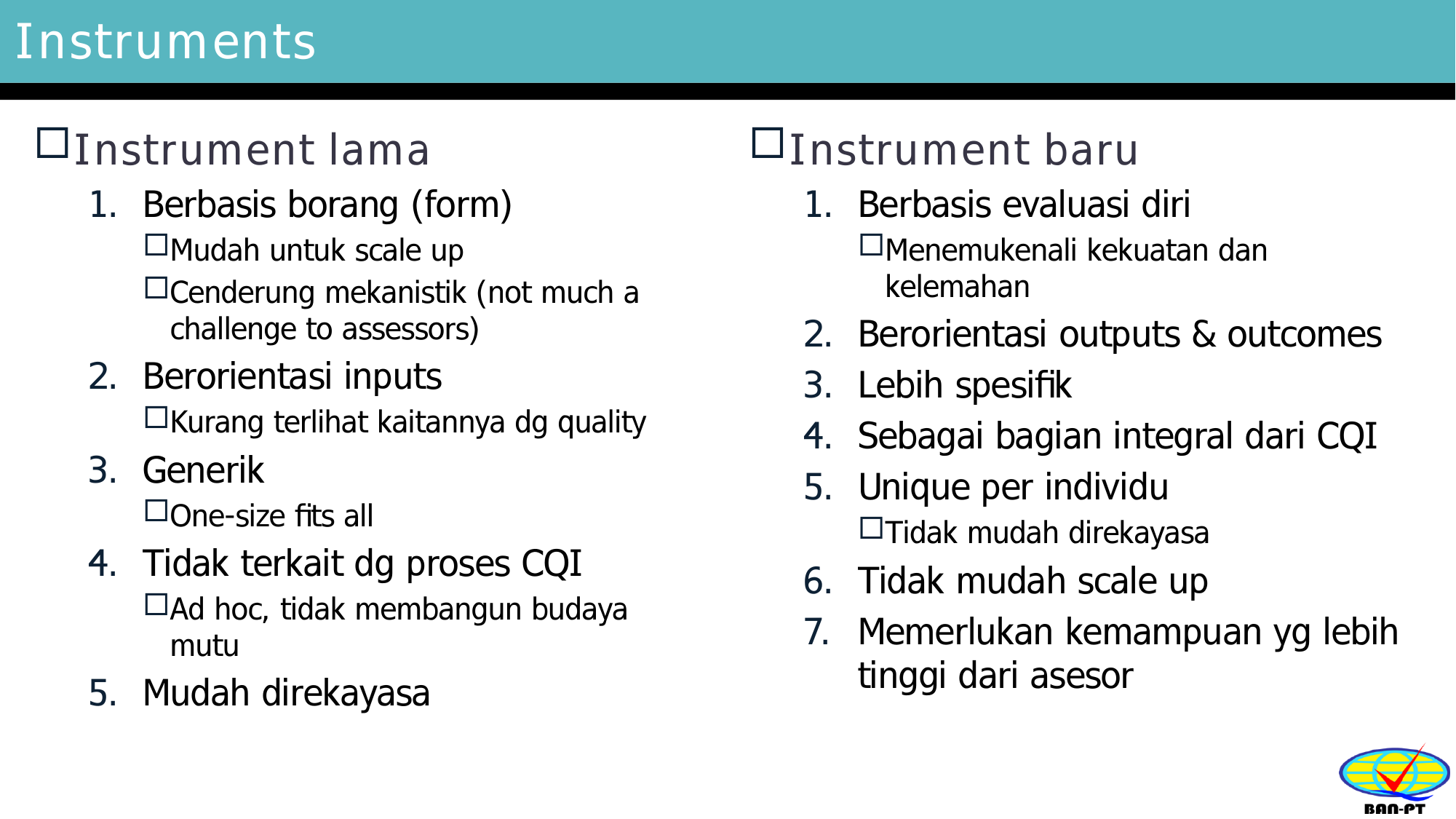

# Instruments
Instrument lama
Berbasis borang (form)
Mudah untuk scale up
Cenderung mekanistik (not much a challenge to assessors)
Berorientasi inputs
Kurang terlihat kaitannya dg quality
Generik
One-size fits all
Tidak terkait dg proses CQI
Ad hoc, tidak membangun budaya mutu
Mudah direkayasa

Instrument baru
Berbasis evaluasi diri
Menemukenali kekuatan dan kelemahan
Berorientasi outputs & outcomes
Lebih spesifik
Sebagai bagian integral dari CQI
Unique per individu
Tidak mudah direkayasa
Tidak mudah scale up
Memerlukan kemampuan yg lebih tinggi dari asesor